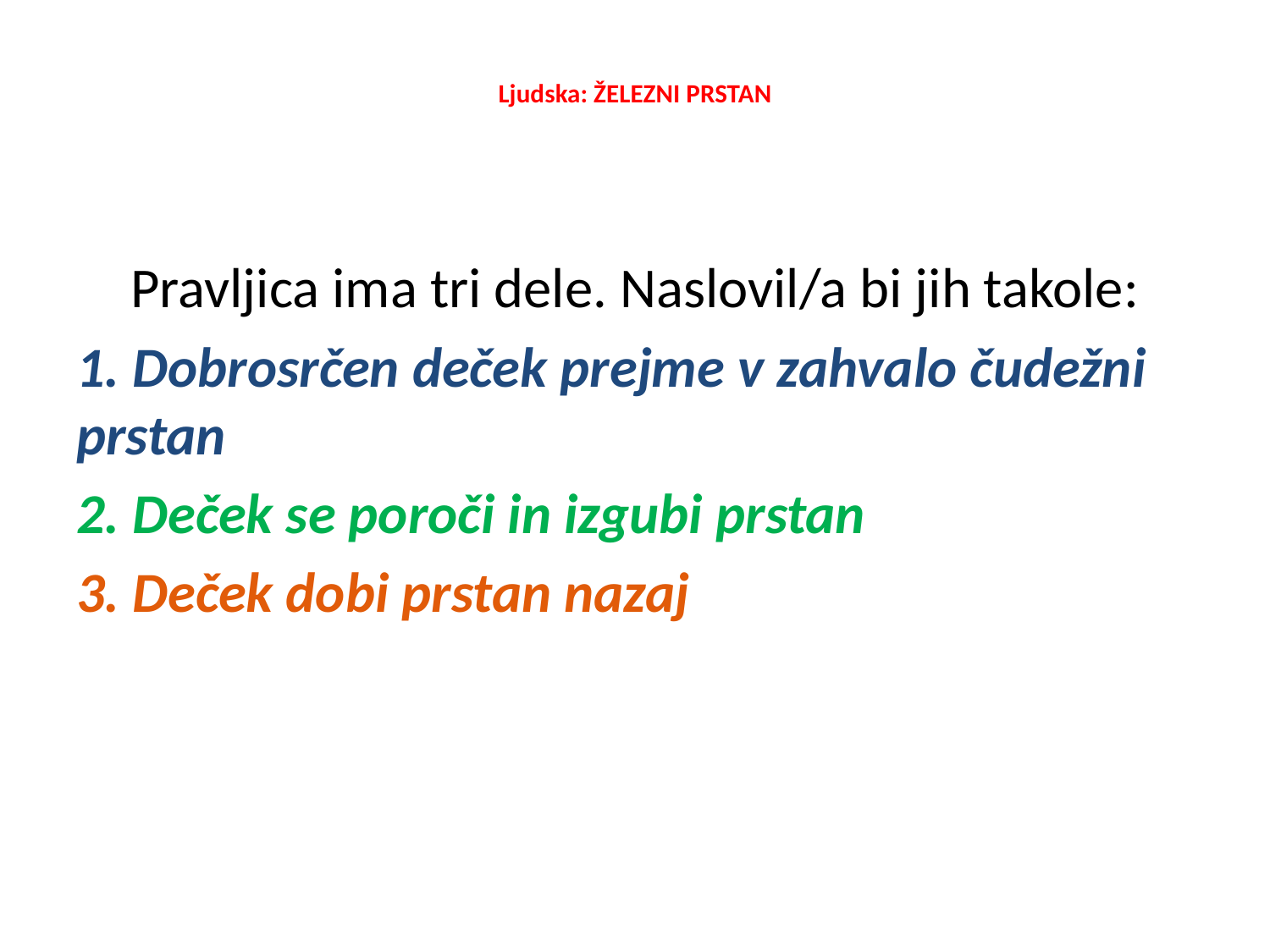

# Ljudska: ŽELEZNI PRSTAN

Pravljica ima tri dele. Naslovil/a bi jih takole:
1. Dobrosrčen deček prejme v zahvalo čudežni prstan
2. Deček se poroči in izgubi prstan
3. Deček dobi prstan nazaj